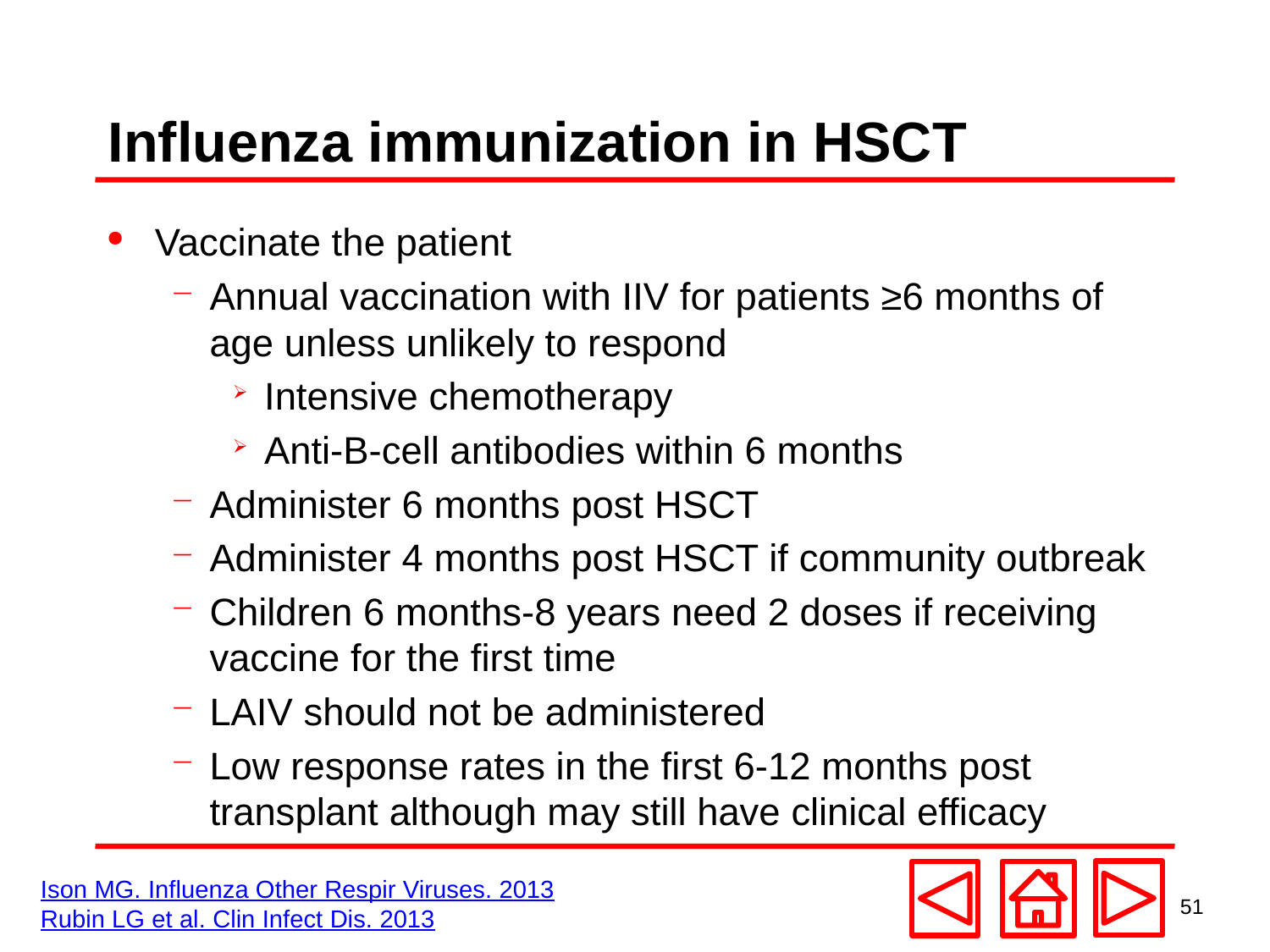

# Influenza immunization in HSCT
Vaccinate the patient
Annual vaccination with IIV for patients ≥6 months of age unless unlikely to respond
Intensive chemotherapy
Anti-B-cell antibodies within 6 months
Administer 6 months post HSCT
Administer 4 months post HSCT if community outbreak
Children 6 months-8 years need 2 doses if receiving vaccine for the first time
LAIV should not be administered
Low response rates in the first 6-12 months post transplant although may still have clinical efficacy

Ison MG. Influenza Other Respir Viruses. 2013
Rubin LG et al. Clin Infect Dis. 2013
51